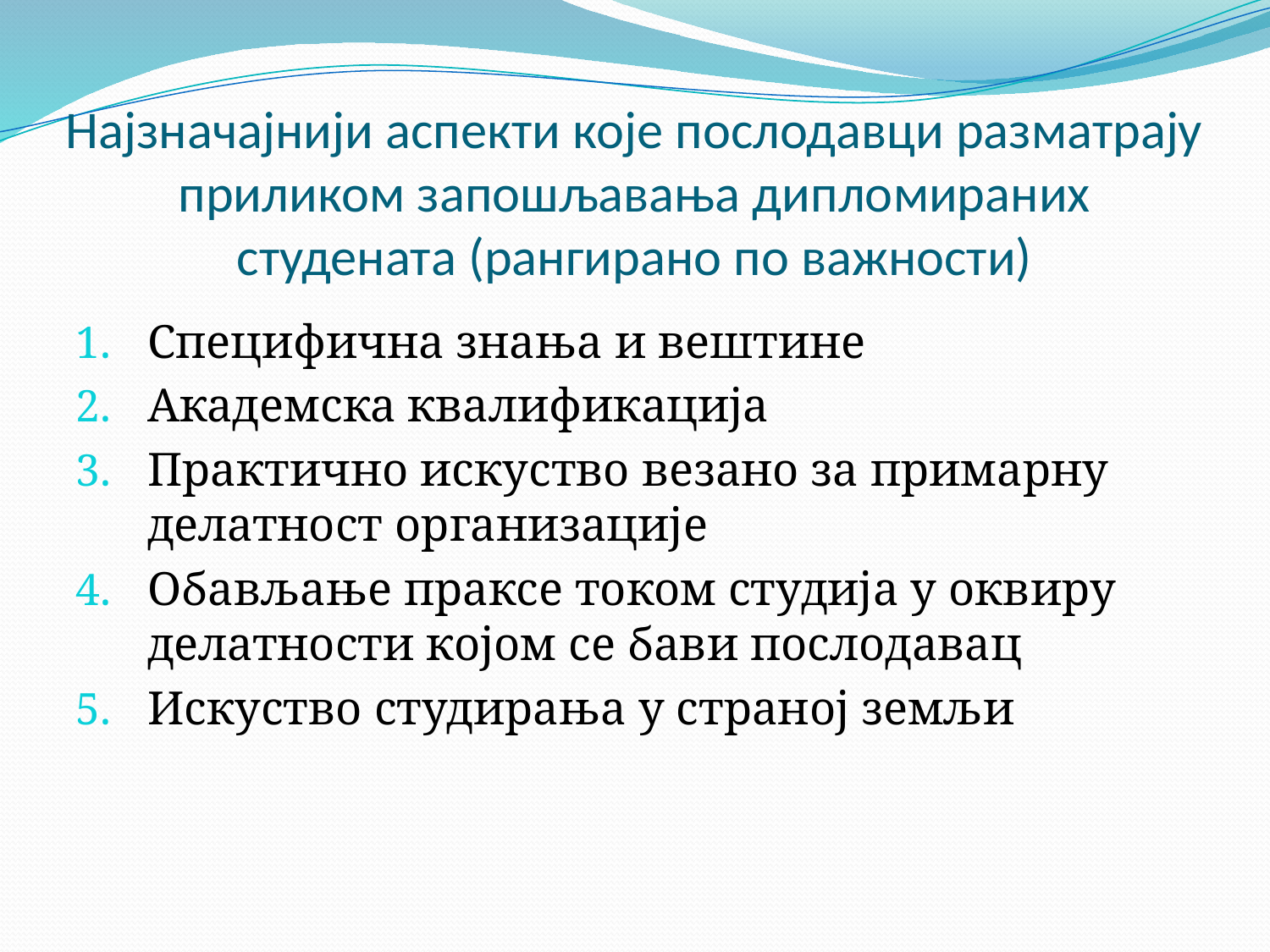

# Најзначајнији аспекти које послодавци разматрају приликом запошљавања дипломираних студената (рангирано по важности)
Специфична знања и вештине
Академска квалификација
Практично искуство везано за примарну делатност организације
Обављање праксе током студија у оквиру делатности којом се бави послодавац
Искуство студирања у страној земљи